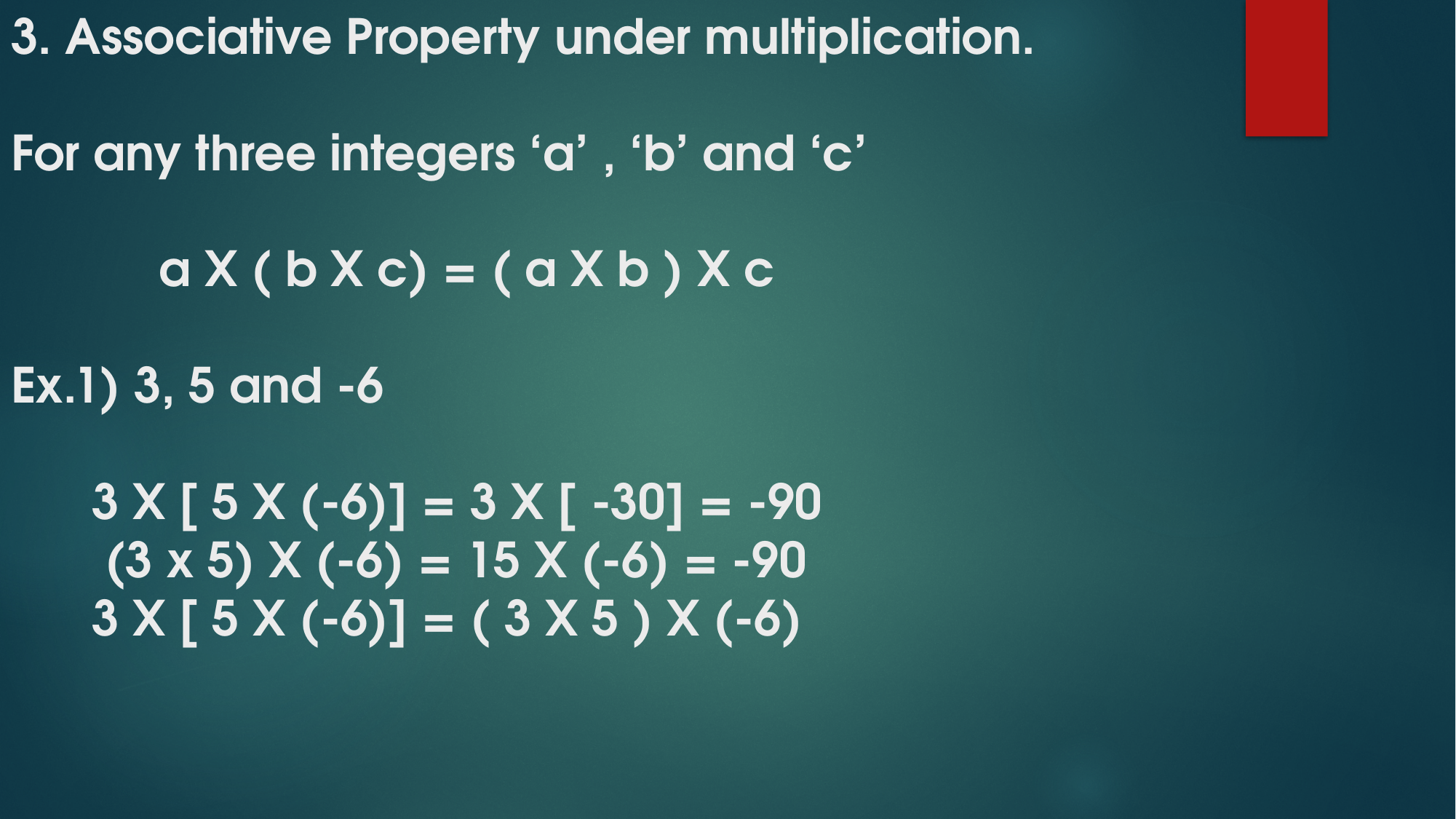

# 3. Associative Property under multiplication. For any three integers ‘a’ , ‘b’ and ‘c’ a X ( b X c) = ( a X b ) X c Ex.1) 3, 5 and -6 3 X [ 5 X (-6)] = 3 X [ -30] = -90 (3 x 5) X (-6) = 15 X (-6) = -90 3 X [ 5 X (-6)] = ( 3 X 5 ) X (-6)